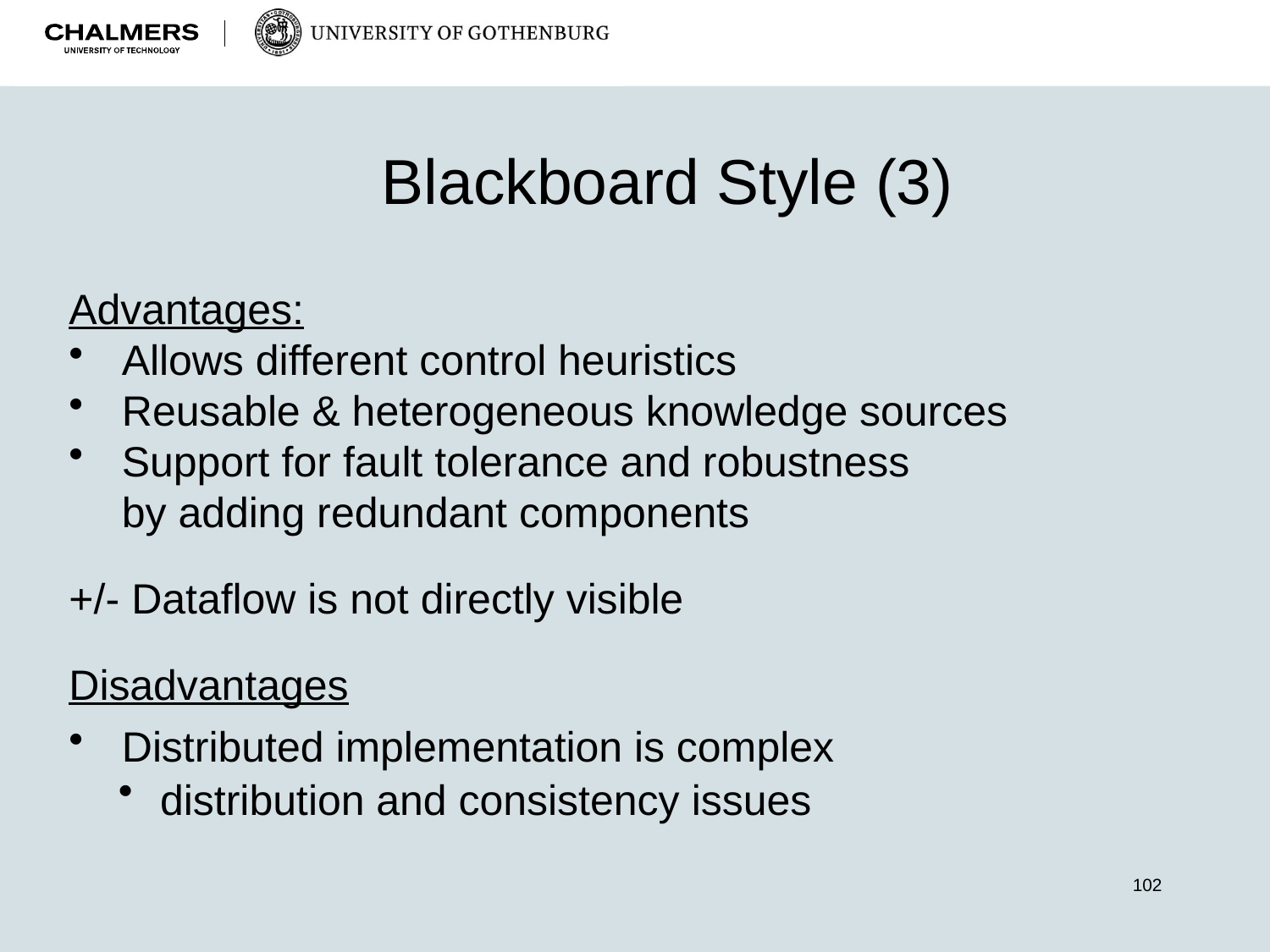

Blackboard Style (3)
Advantages:
Allows different control heuristics
Reusable & heterogeneous knowledge sources
Support for fault tolerance and robustness
	by adding redundant components

+/- Dataflow is not directly visible

Disadvantages
Distributed implementation is complex
 distribution and consistency issues
102